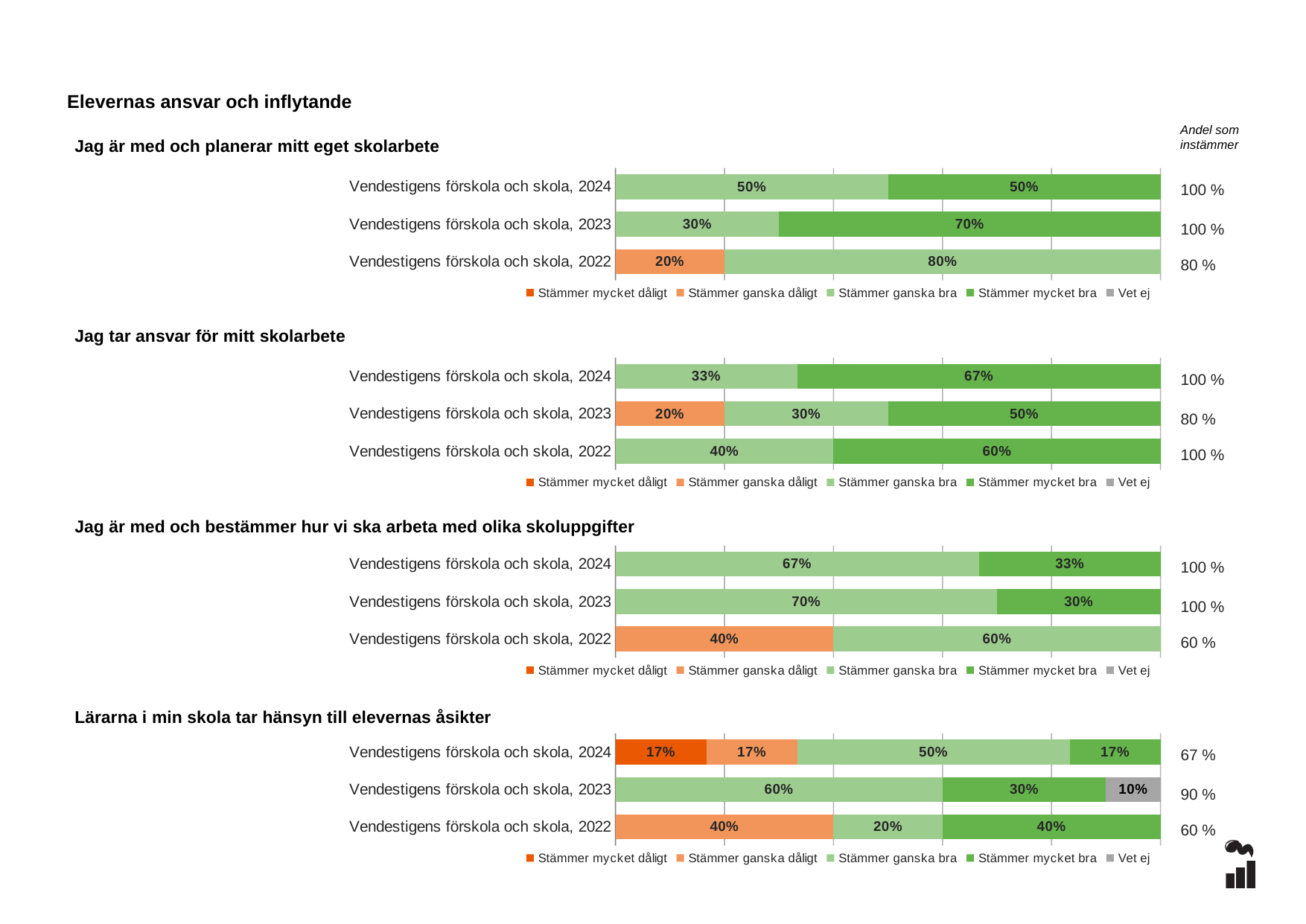

Elevernas ansvar och inflytande
Andel som instämmer
Jag är med och planerar mitt eget skolarbete

### Chart

| Category | Stämmer mycket dåligt | Stämmer ganska dåligt | Stämmer ganska bra | Stämmer mycket bra | Vet ej |
|---|---|---|---|---|---|
| Vendestigens förskola och skola, 2024 | 0.0 | 0.0 | 0.5 | 0.5 | 0.0 |
| Vendestigens förskola och skola, 2023 | 0.0 | 0.0 | 0.3 | 0.7 | 0.0 |
| Vendestigens förskola och skola, 2022 | 0.0 | 0.2 | 0.8 | 0.0 | 0.0 |
100 %
100 %
80 %

### Chart

| Category | Stämmer mycket dåligt | Stämmer ganska dåligt | Stämmer ganska bra | Stämmer mycket bra | Vet ej |
|---|---|---|---|---|---|
| Vendestigens förskola och skola, 2024 | 0.0 | 0.0 | 0.3333 | 0.6667 | 0.0 |
| Vendestigens förskola och skola, 2023 | 0.0 | 0.2 | 0.3 | 0.5 | 0.0 |
| Vendestigens förskola och skola, 2022 | 0.0 | 0.0 | 0.4 | 0.6 | 0.0 |
Jag tar ansvar för mitt skolarbete
100 %
80 %
100 %

### Chart

| Category | Stämmer mycket dåligt | Stämmer ganska dåligt | Stämmer ganska bra | Stämmer mycket bra | Vet ej |
|---|---|---|---|---|---|
| Vendestigens förskola och skola, 2024 | 0.0 | 0.0 | 0.6667 | 0.3333 | 0.0 |
| Vendestigens förskola och skola, 2023 | 0.0 | 0.0 | 0.7 | 0.3 | 0.0 |
| Vendestigens förskola och skola, 2022 | 0.0 | 0.4 | 0.6 | 0.0 | 0.0 |
Jag är med och bestämmer hur vi ska arbeta med olika skoluppgifter
100 %
100 %
60 %

### Chart

| Category | Stämmer mycket dåligt | Stämmer ganska dåligt | Stämmer ganska bra | Stämmer mycket bra | Vet ej |
|---|---|---|---|---|---|
| Vendestigens förskola och skola, 2024 | 0.1667 | 0.1667 | 0.5 | 0.1667 | 0.0 |
| Vendestigens förskola och skola, 2023 | 0.0 | 0.0 | 0.6 | 0.3 | 0.1 |
| Vendestigens förskola och skola, 2022 | 0.0 | 0.4 | 0.2 | 0.4 | 0.0 |
Lärarna i min skola tar hänsyn till elevernas åsikter
67 %
90 %
60 %